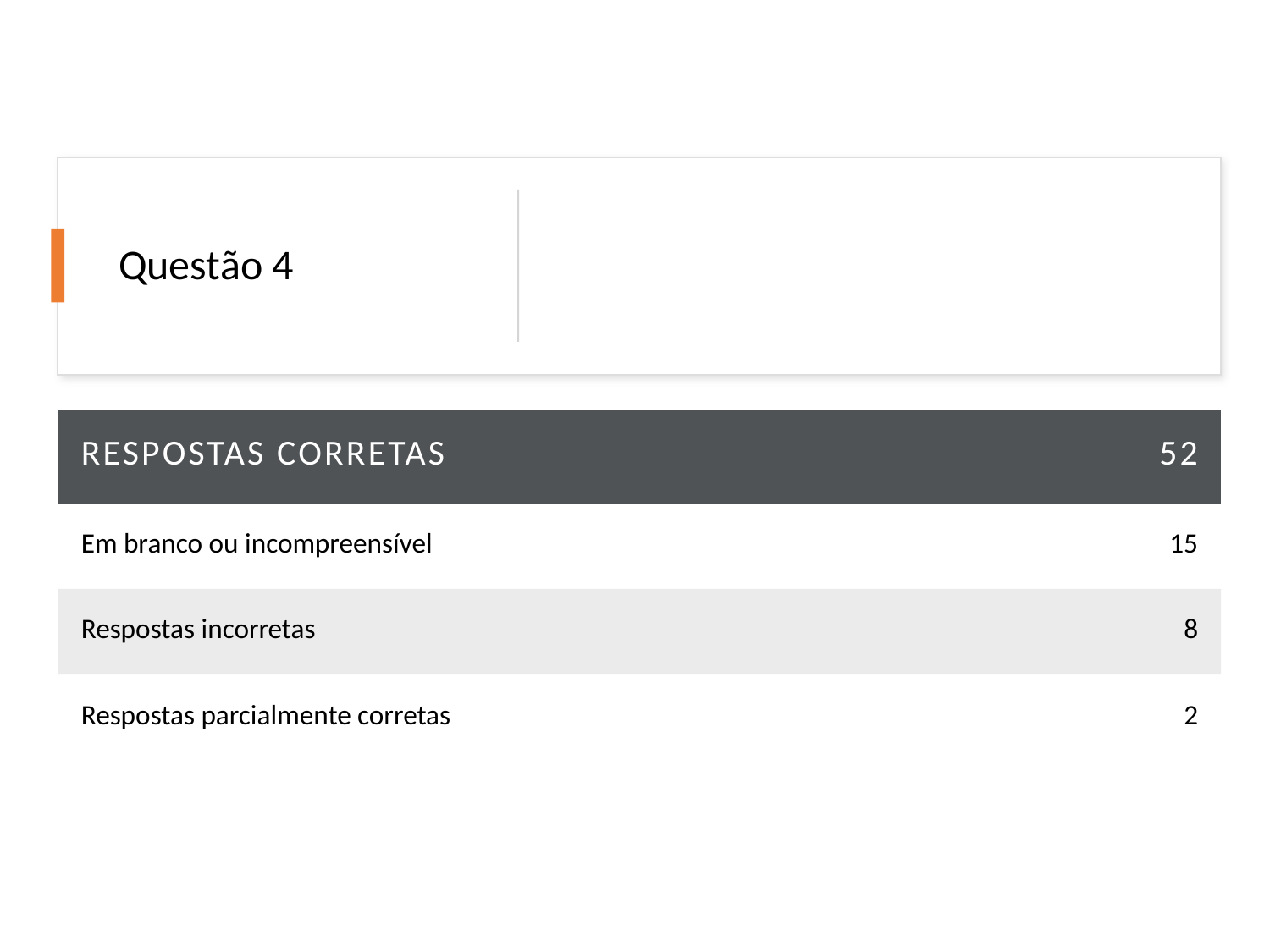

# Questão 4

| Respostas corretas | 52 |
| --- | --- |
| Em branco ou incompreensível | 15 |
| Respostas incorretas | 8 |
| Respostas parcialmente corretas | 2 |